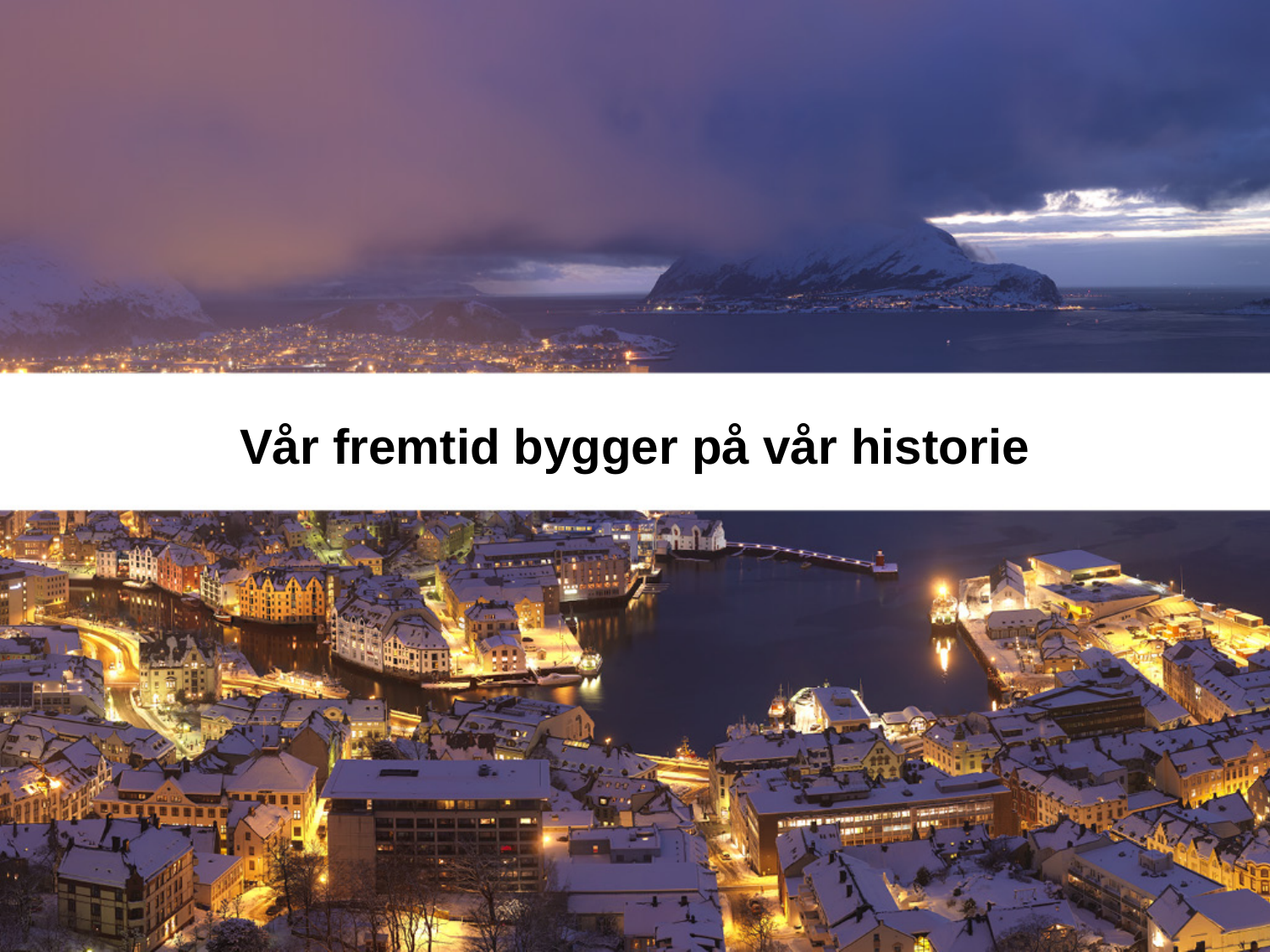

# Vår fremtid bygger på vår historie